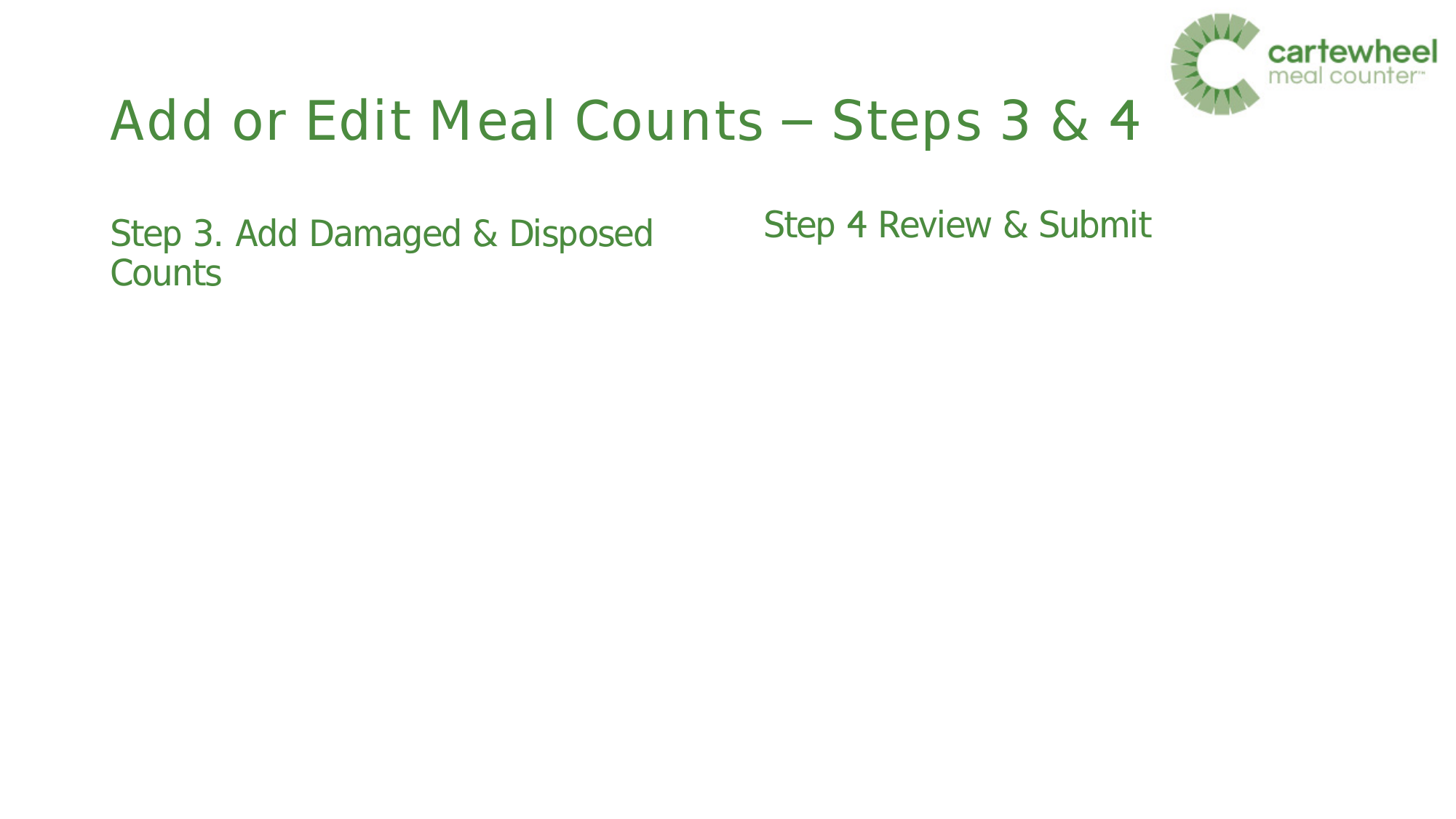

# Add or Edit Meal Counts – Steps 3 & 4
Step 4 Review & Submit
Step 3. Add Damaged & Disposed Counts